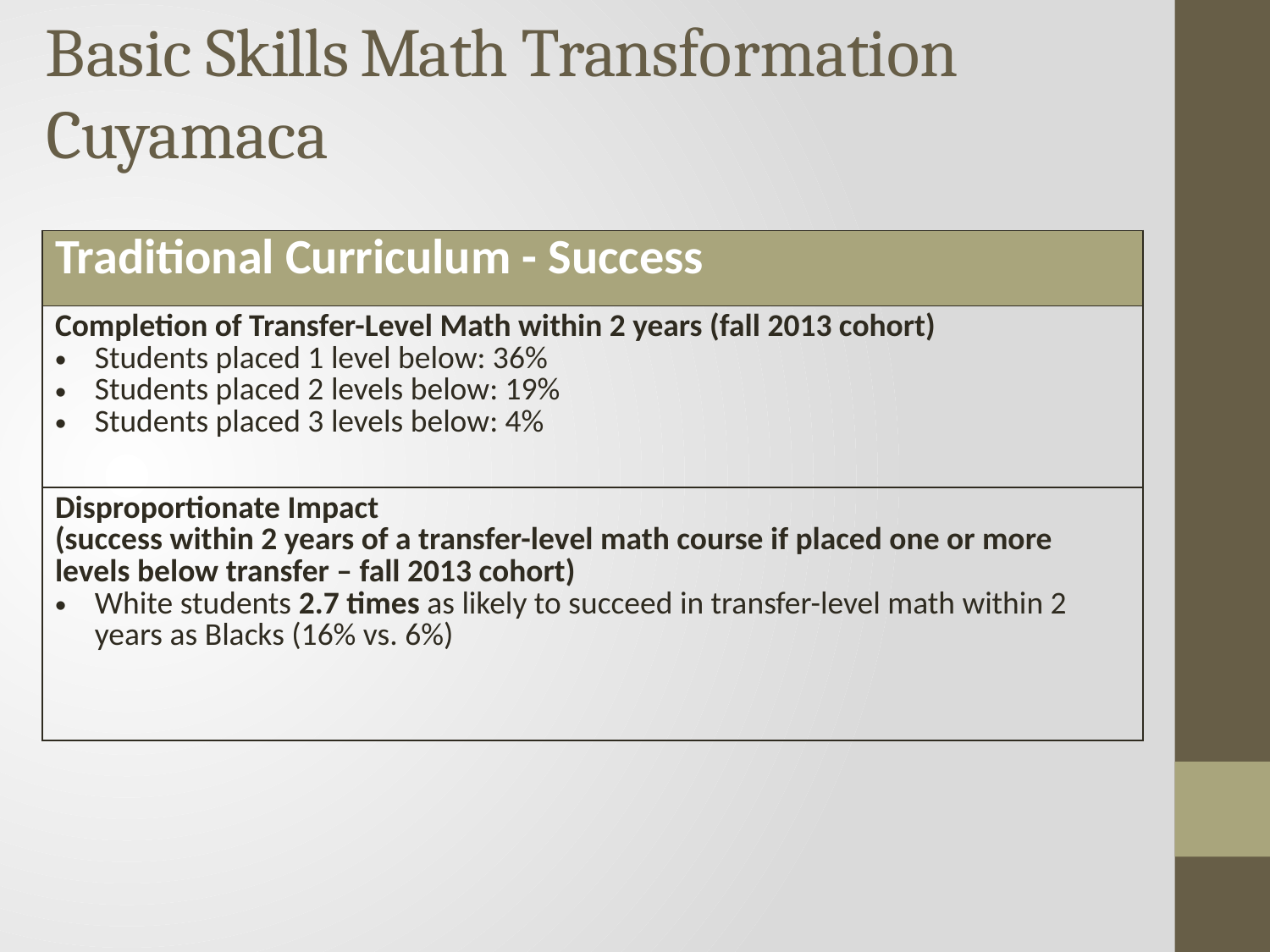

# Basic Skills Math Transformation Cuyamaca
| Traditional Curriculum - Success |
| --- |
| Completion of Transfer-Level Math within 2 years (fall 2013 cohort) Students placed 1 level below: 36% Students placed 2 levels below: 19% Students placed 3 levels below: 4% |
| Disproportionate Impact (success within 2 years of a transfer-level math course if placed one or more levels below transfer – fall 2013 cohort) White students 2.7 times as likely to succeed in transfer-level math within 2 years as Blacks (16% vs. 6%) |